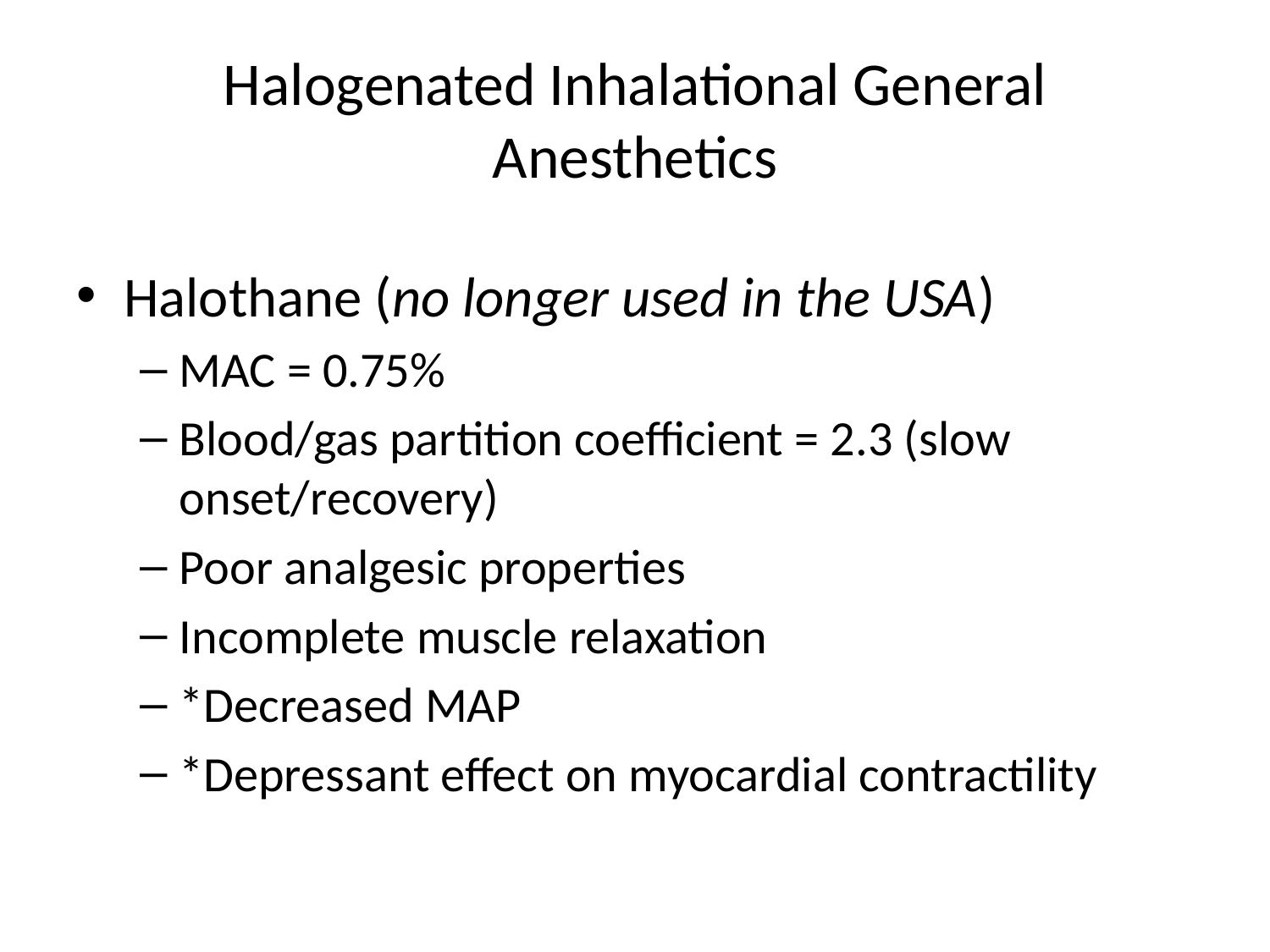

# Halogenated Inhalational General Anesthetics
Halothane (no longer used in the USA)
MAC = 0.75%
Blood/gas partition coefficient = 2.3 (slow onset/recovery)
Poor analgesic properties
Incomplete muscle relaxation
*Decreased MAP
*Depressant effect on myocardial contractility